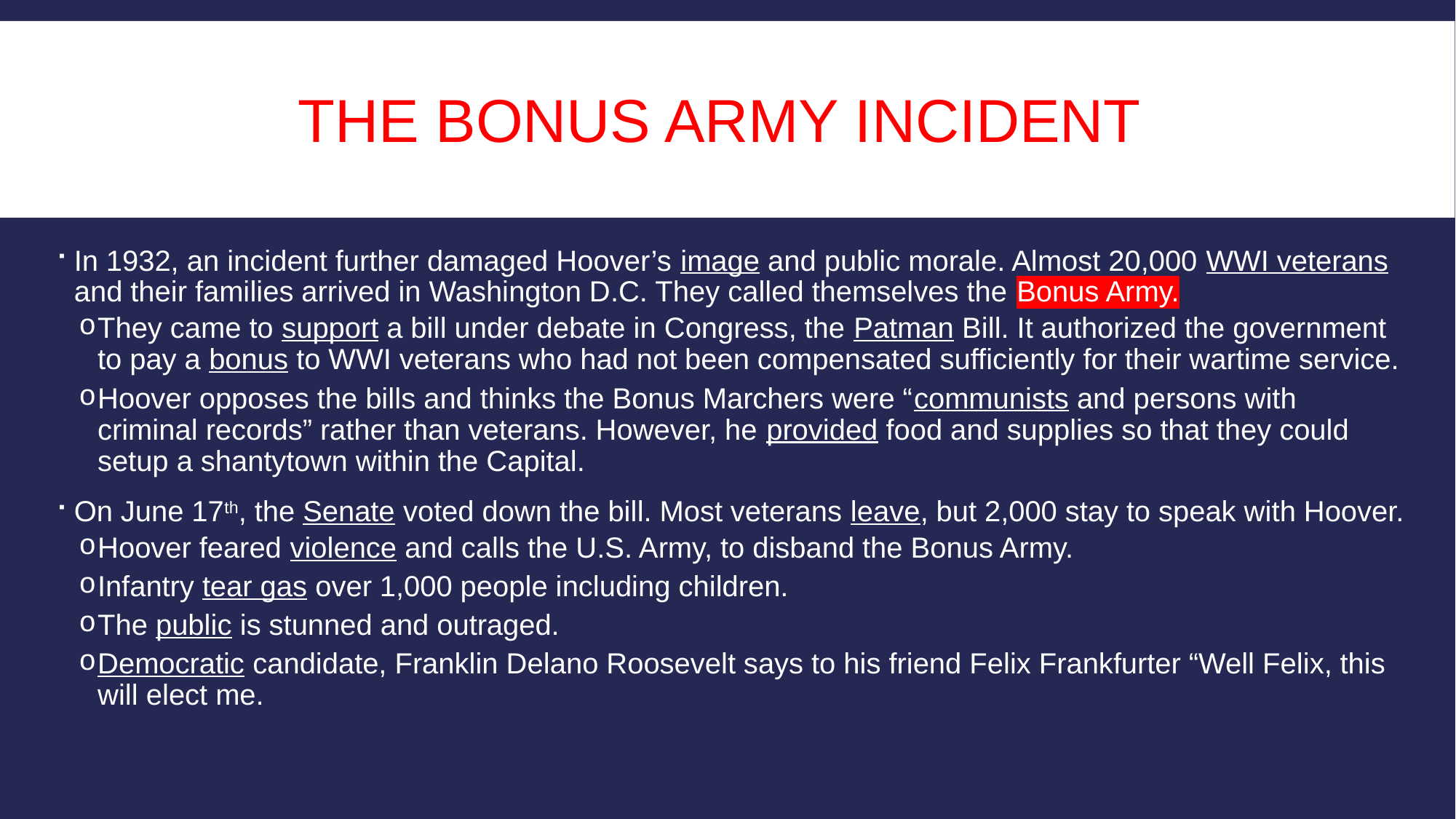

# The Bonus Army Incident
In 1932, an incident further damaged Hoover’s image and public morale. Almost 20,000 WWI veterans and their families arrived in Washington D.C. They called themselves the Bonus Army.
They came to support a bill under debate in Congress, the Patman Bill. It authorized the government to pay a bonus to WWI veterans who had not been compensated sufficiently for their wartime service.
Hoover opposes the bills and thinks the Bonus Marchers were “communists and persons with criminal records” rather than veterans. However, he provided food and supplies so that they could setup a shantytown within the Capital.
On June 17th, the Senate voted down the bill. Most veterans leave, but 2,000 stay to speak with Hoover.
Hoover feared violence and calls the U.S. Army, to disband the Bonus Army.
Infantry tear gas over 1,000 people including children.
The public is stunned and outraged.
Democratic candidate, Franklin Delano Roosevelt says to his friend Felix Frankfurter “Well Felix, this will elect me.